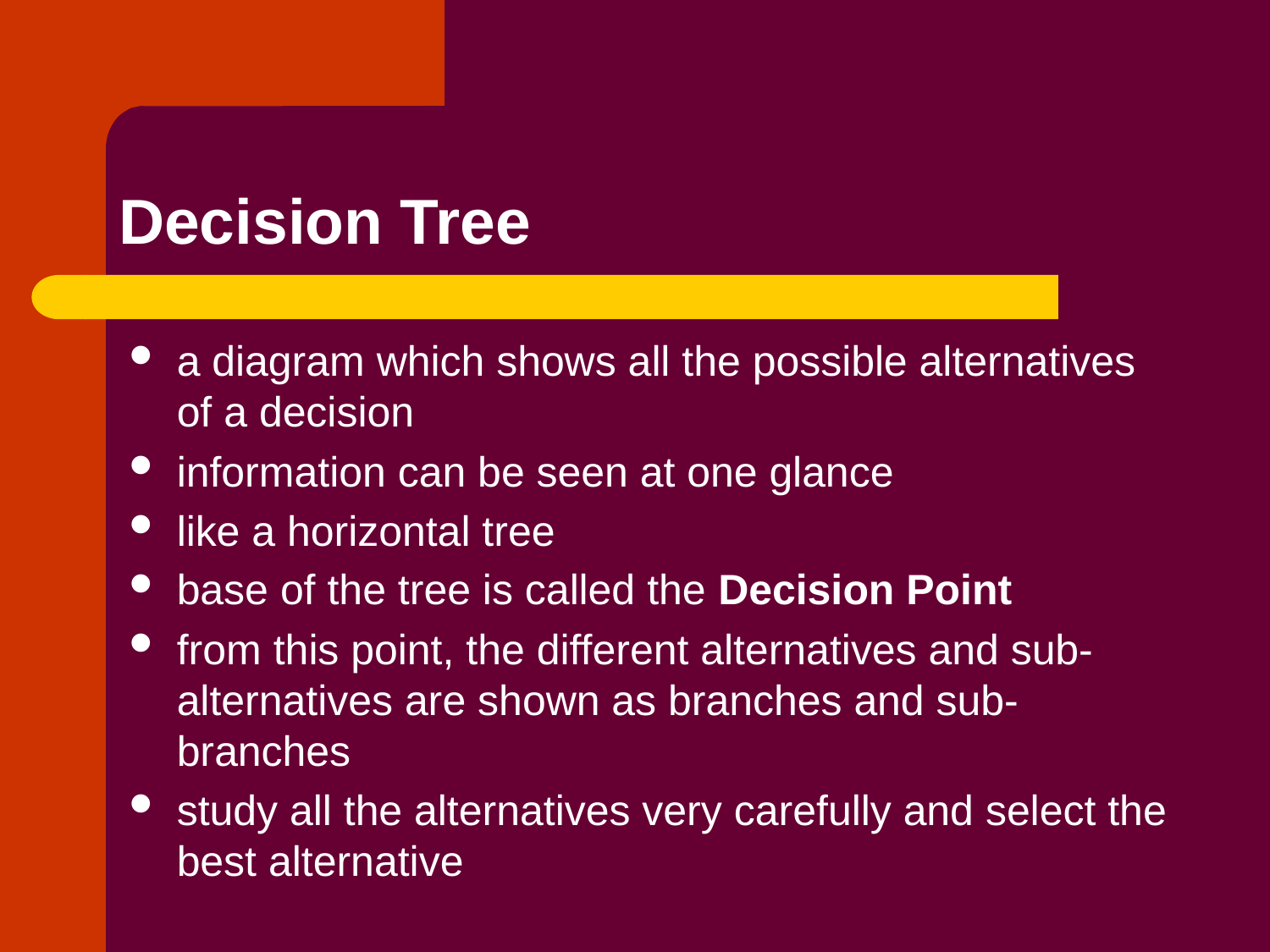

# Decision Tree
a diagram which shows all the possible alternatives of a decision
information can be seen at one glance
like a horizontal tree
base of the tree is called the Decision Point
from this point, the different alternatives and sub-alternatives are shown as branches and sub-branches
study all the alternatives very carefully and select the best alternative